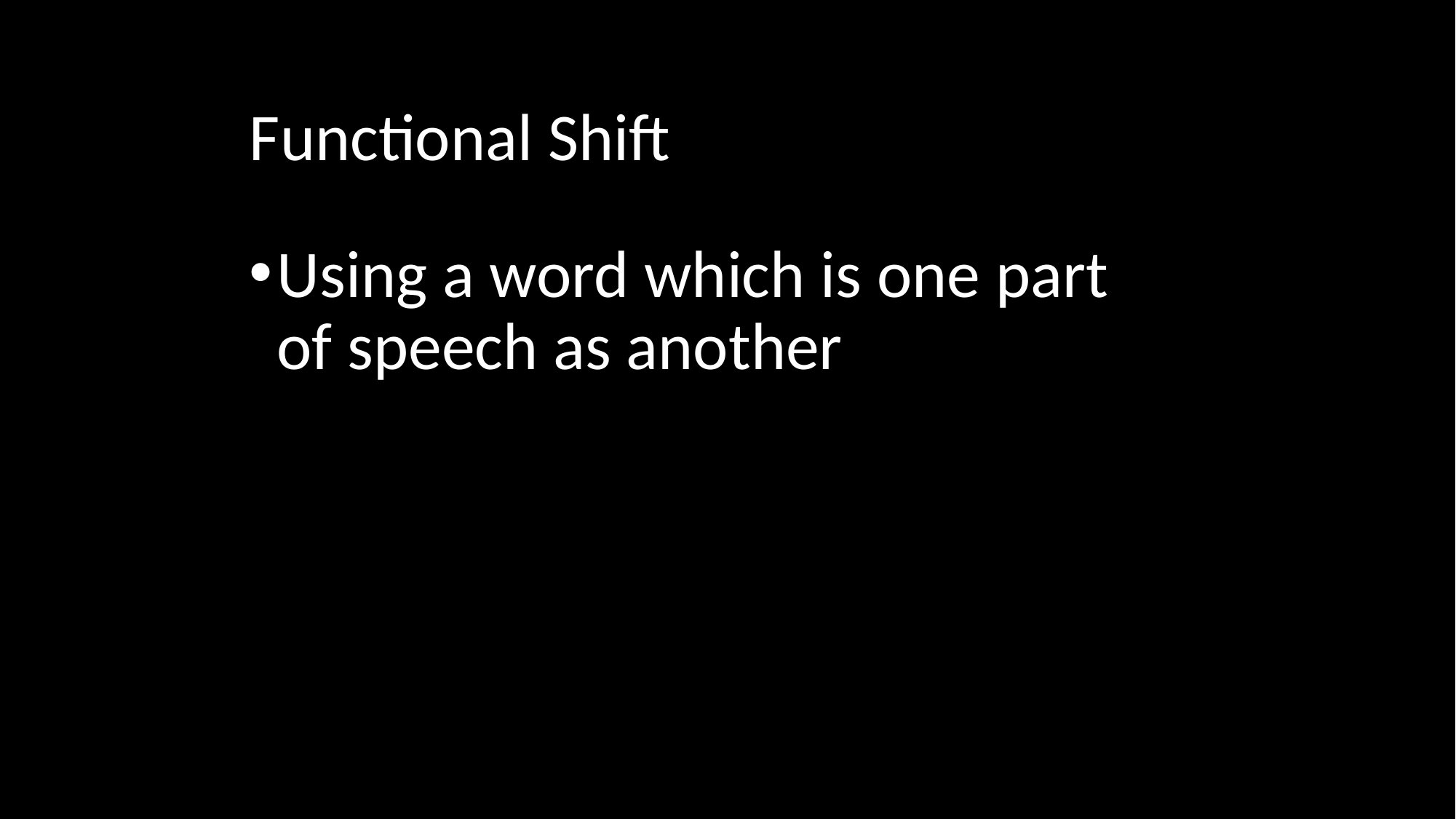

# Functional Shift
Using a word which is one part of speech as another